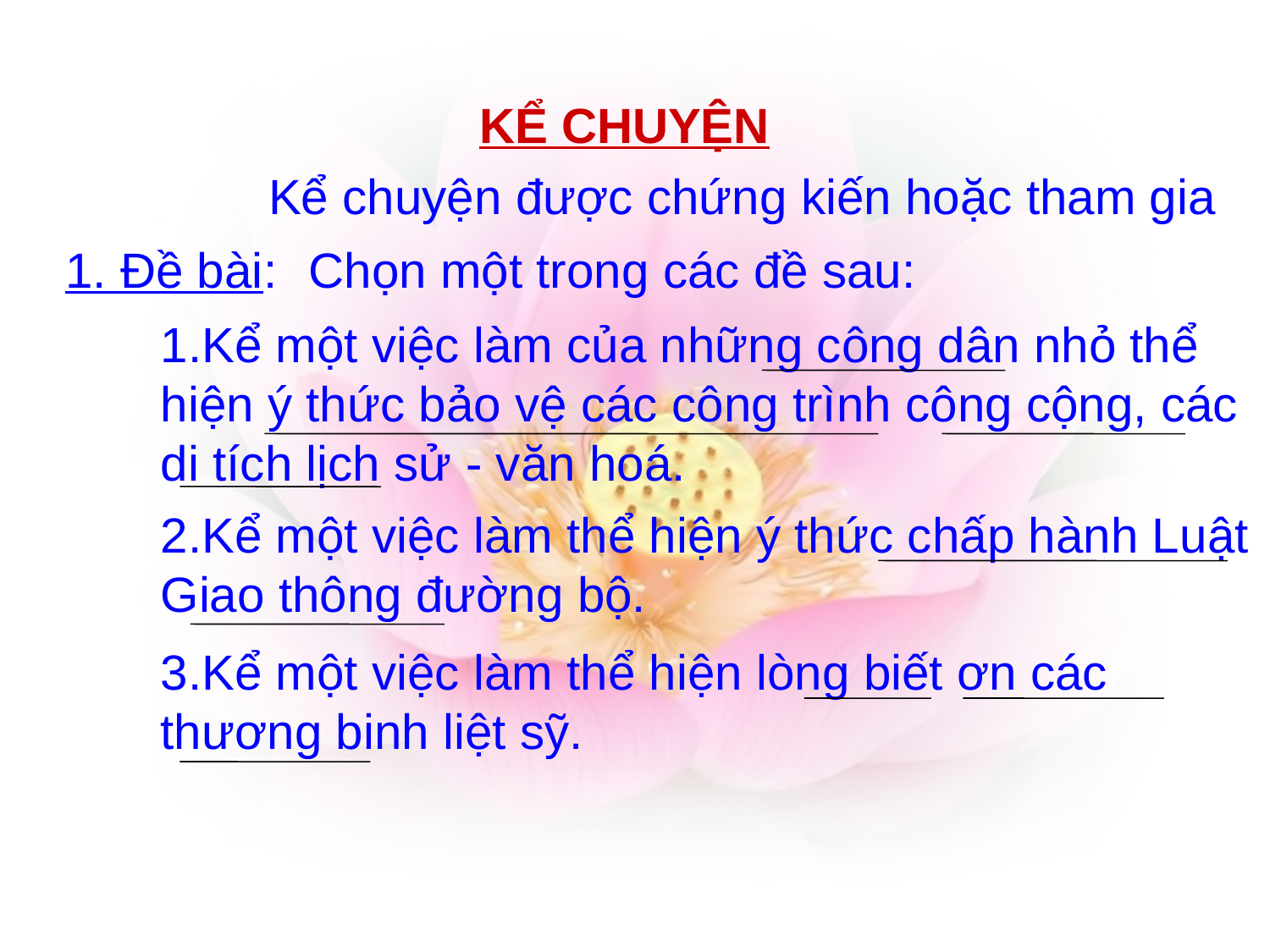

KỂ CHUYỆN
    Kể chuyện được chứng kiến hoặc tham gia
1. Đề bài:
Chọn một trong các đề sau:
1.Kể một việc làm của những công dân nhỏ thể hiện ý thức bảo vệ các công trình công cộng, các di tích lịch sử - văn hoá.

2.Kể một việc làm thể hiện ý thức chấp hành Luật Giao thông đường bộ.

3.Kể một việc làm thể hiện lòng biết ơn các thương binh liệt sỹ.